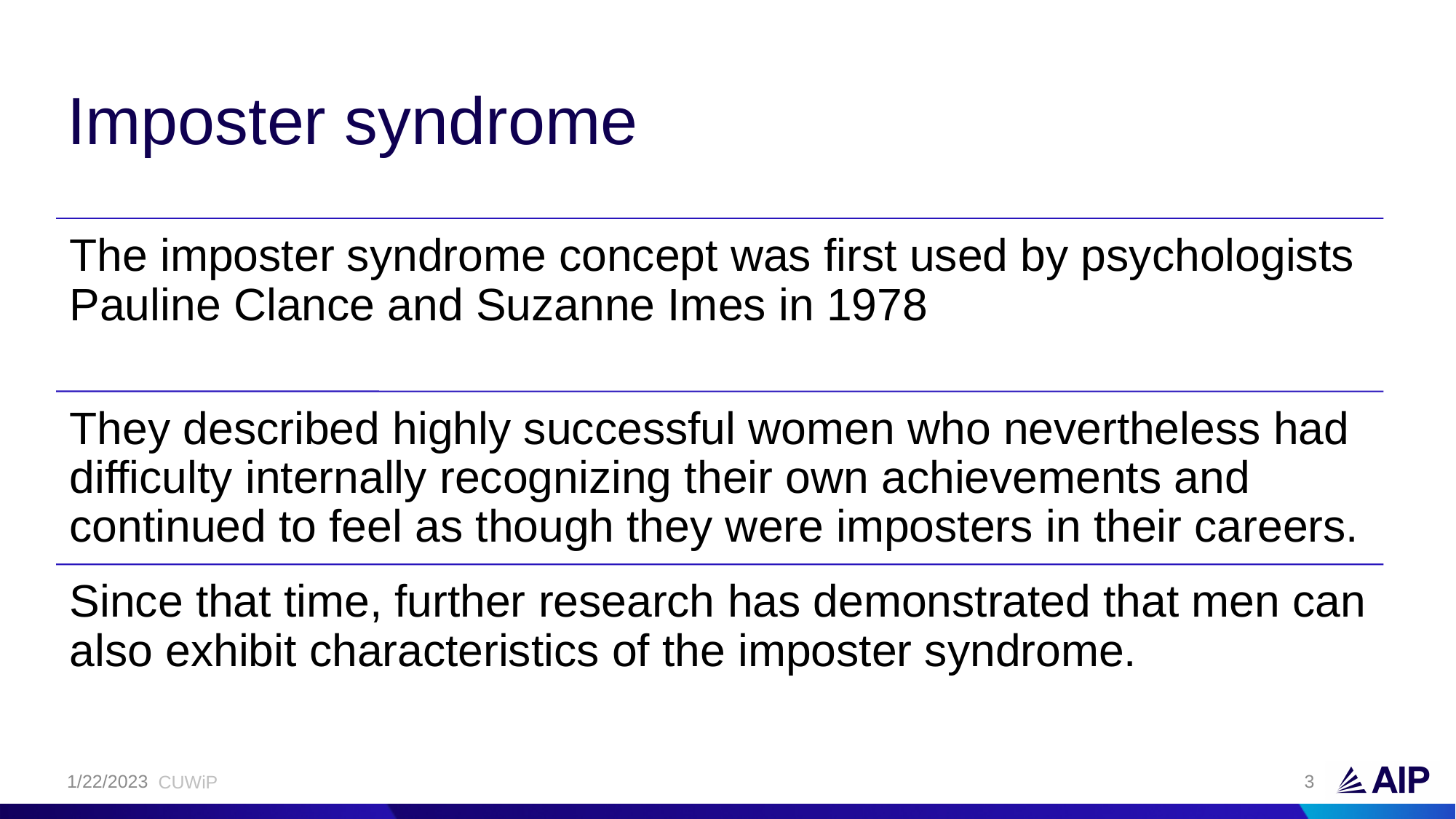

# Imposter syndrome
The imposter syndrome concept was first used by psychologists Pauline Clance and Suzanne Imes in 1978
They described highly successful women who nevertheless had difficulty internally recognizing their own achievements and continued to feel as though they were imposters in their careers.
Since that time, further research has demonstrated that men can also exhibit characteristics of the imposter syndrome.
1/22/2023
3
CUWiP